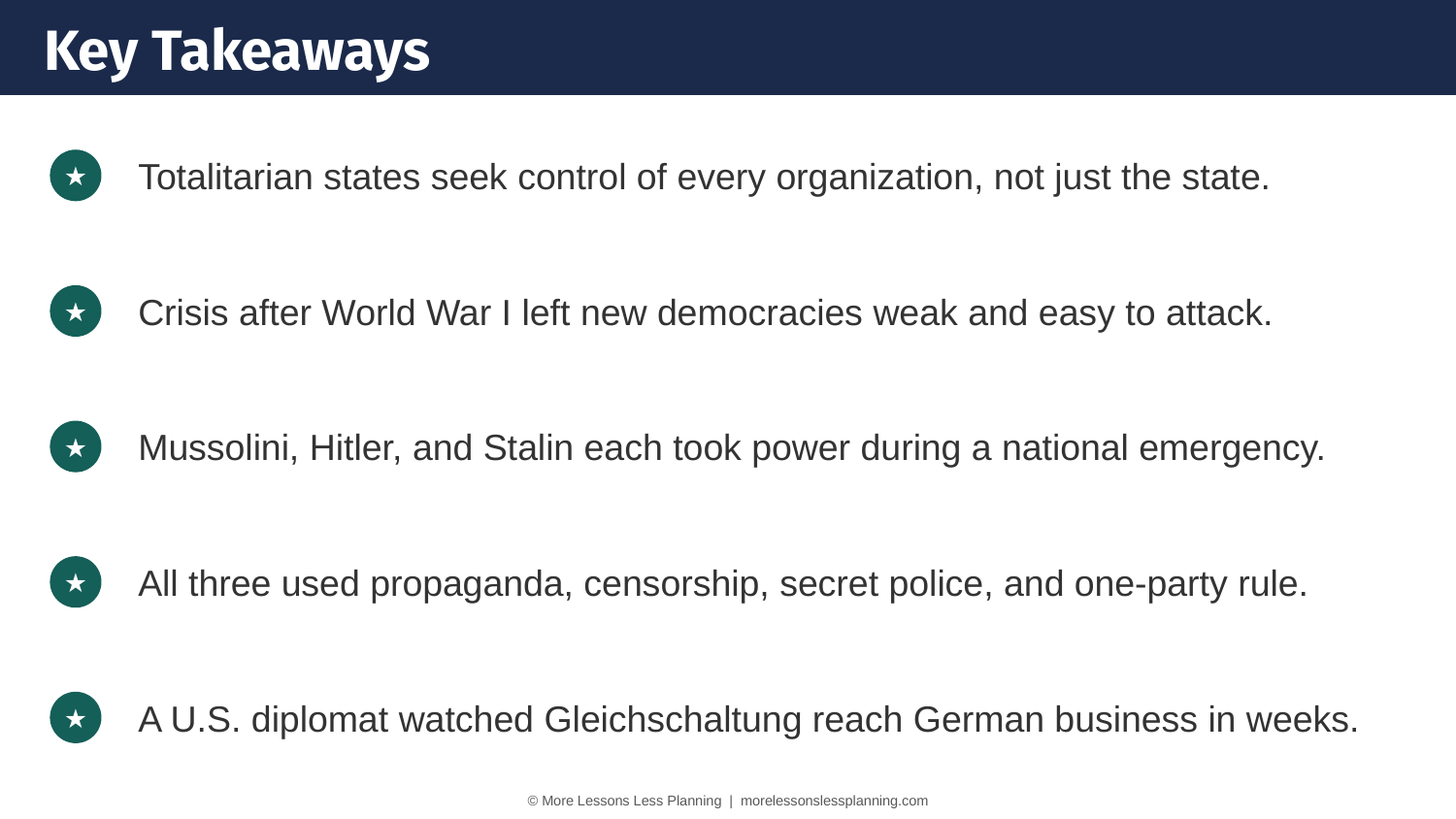

Key Takeaways
Totalitarian states seek control of every organization, not just the state.

★
Crisis after World War I left new democracies weak and easy to attack.

★
Mussolini, Hitler, and Stalin each took power during a national emergency.

★
All three used propaganda, censorship, secret police, and one-party rule.

★
A U.S. diplomat watched Gleichschaltung reach German business in weeks.

★
© More Lessons Less Planning  |  morelessonslessplanning.com